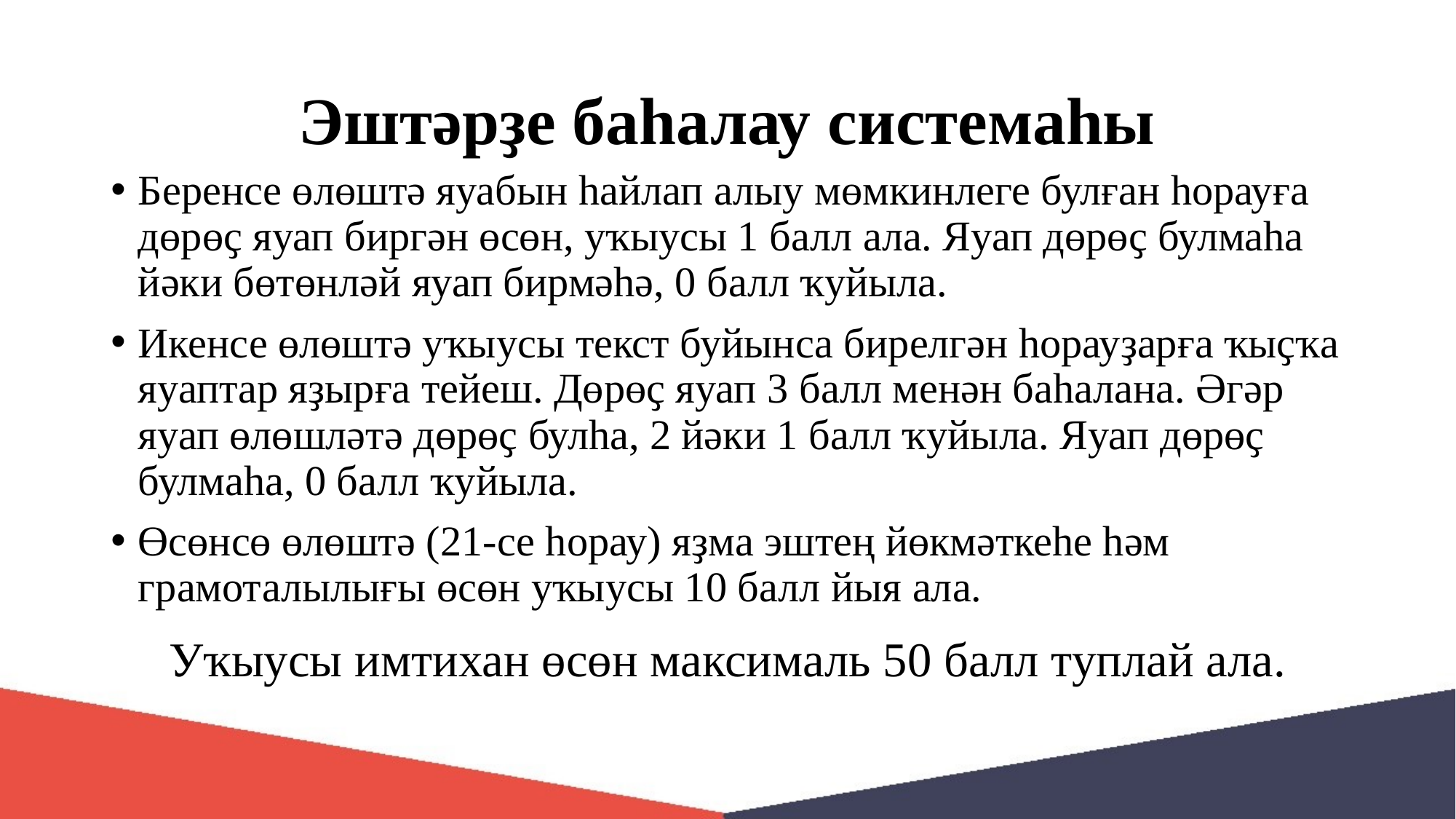

# Эштәрҙе баһалау системаһы
Беренсе өлөштә яуабын һайлап алыу мөмкинлеге булған һорауға дөрөҫ яуап биргән өсөн, уҡыусы 1 балл ала. Яуап дөрөҫ булмаһа йәки бөтөнләй яуап бирмәһә, 0 балл ҡуйыла.
Икенсе өлөштә уҡыусы текст буйынса бирелгән һорауҙарға ҡыҫҡа яуаптар яҙырға тейеш. Дөрөҫ яуап 3 балл менән баһалана. Әгәр яуап өлөшләтә дөрөҫ булһа, 2 йәки 1 балл ҡуйыла. Яуап дөрөҫ булмаһа, 0 балл ҡуйыла.
Өсөнсө өлөштә (21-се һорау) яҙма эштең йөкмәткеһе һәм грамоталылығы өсөн уҡыусы 10 балл йыя ала.
Уҡыусы имтихан өсөн максималь 50 балл туплай ала.